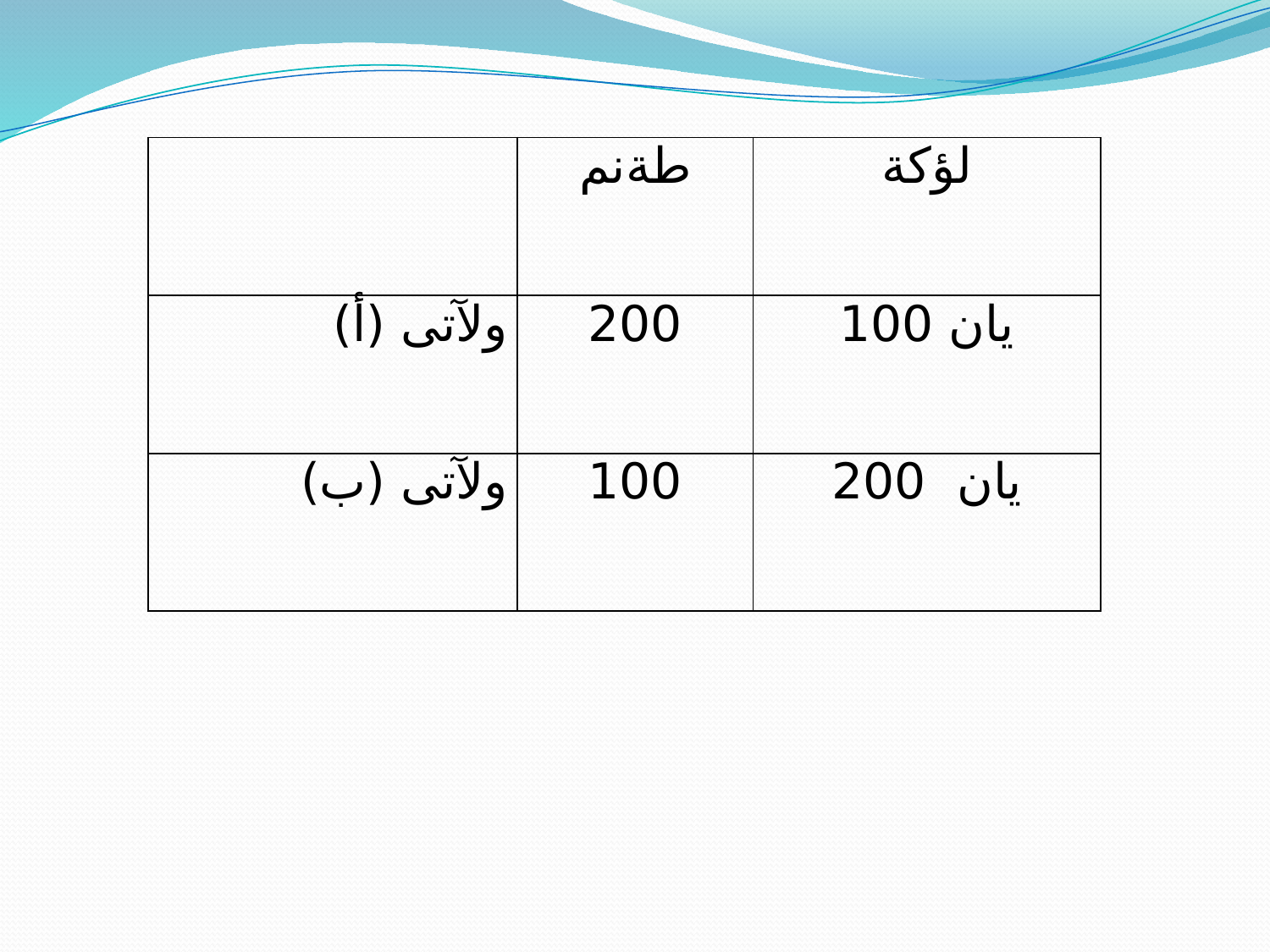

|  | طةنم | لؤكة |
| --- | --- | --- |
| ولآتى (أ) | 200 | يان 100 |
| ولآتى (ب) | 100 | يان 200 |